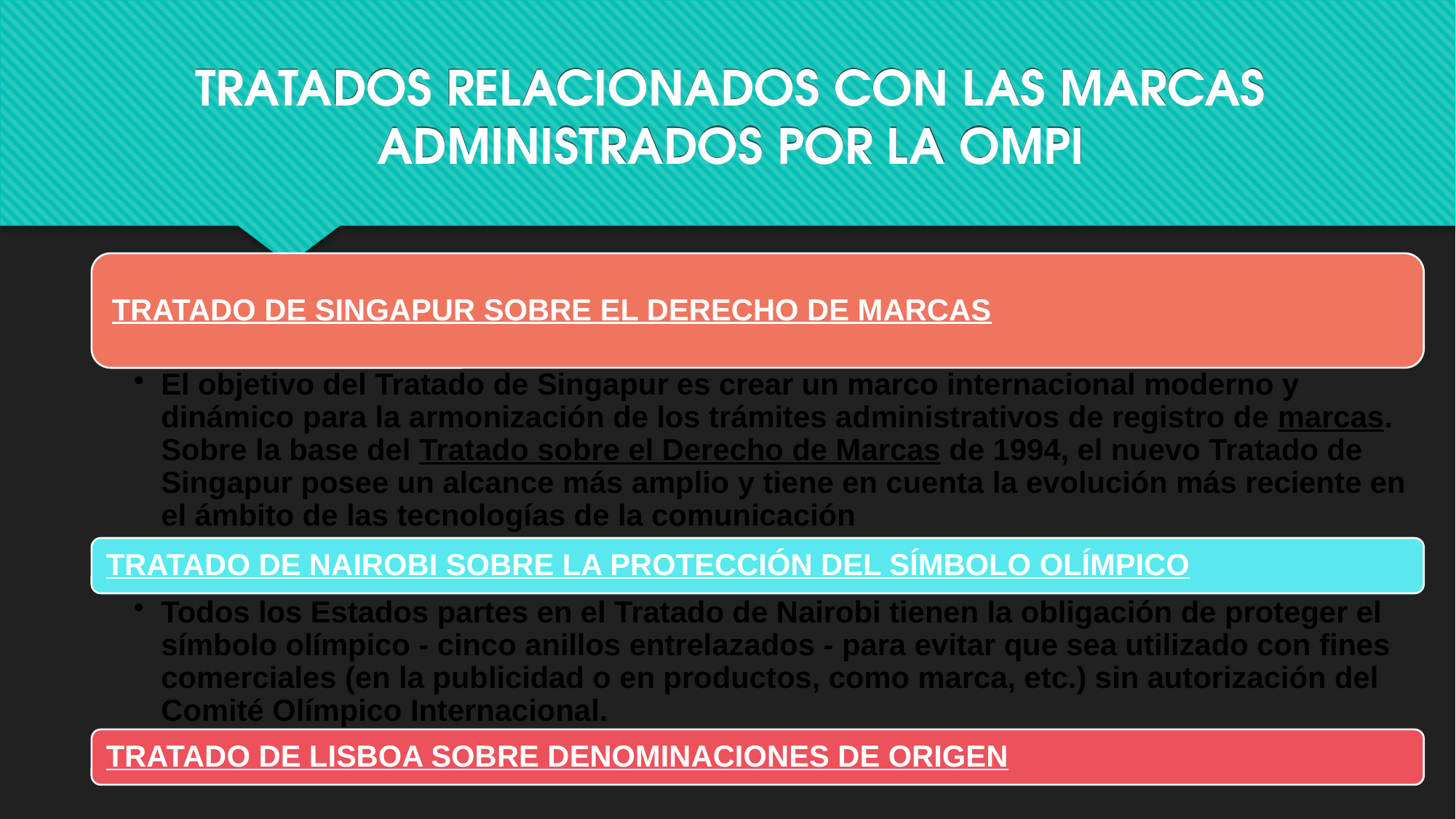

TRATADOS RELACIONADOS CON LAS MARCAS ADMINISTRADOS POR LA OMPI
TRATADO DE SINGAPUR SOBRE EL DERECHO DE MARCAS
El objetivo del Tratado de Singapur es crear un marco internacional moderno y dinámico para la armonización de los trámites administrativos de registro de marcas. Sobre la base del Tratado sobre el Derecho de Marcas de 1994, el nuevo Tratado de Singapur posee un alcance más amplio y tiene en cuenta la evolución más reciente en el ámbito de las tecnologías de la comunicación
TRATADO DE NAIROBI SOBRE LA PROTECCIÓN DEL SÍMBOLO OLÍMPICO
Todos los Estados partes en el Tratado de Nairobi tienen la obligación de proteger el símbolo olímpico - cinco anillos entrelazados - para evitar que sea utilizado con fines comerciales (en la publicidad o en productos, como marca, etc.) sin autorización del Comité Olímpico Internacional.
TRATADO DE LISBOA SOBRE DENOMINACIONES DE ORIGEN